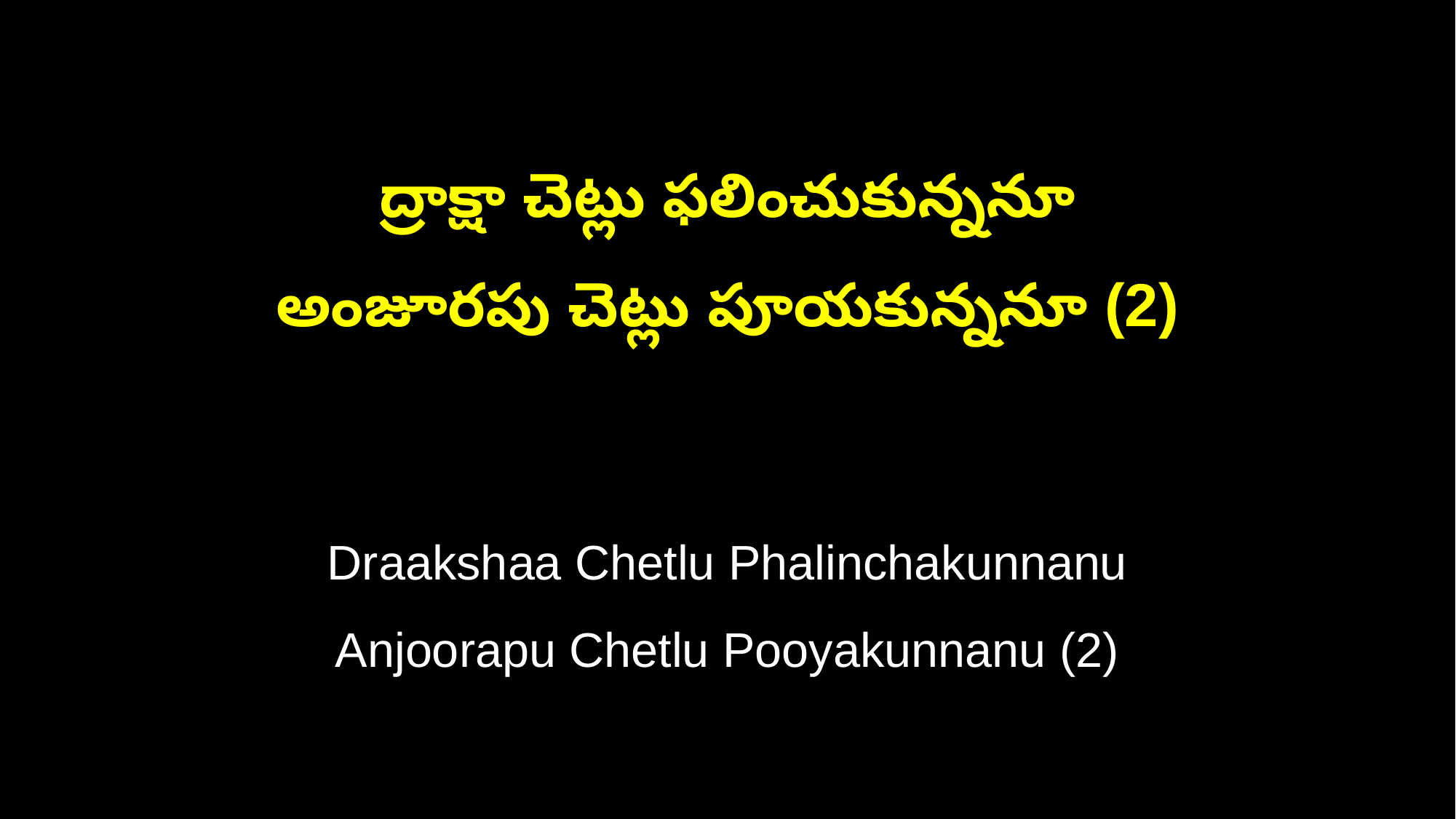

ద్రాక్షా చెట్లు ఫలించుకున్ననూ
అంజూరపు చెట్లు పూయకున్ననూ (2)
Draakshaa Chetlu Phalinchakunnanu
Anjoorapu Chetlu Pooyakunnanu (2)